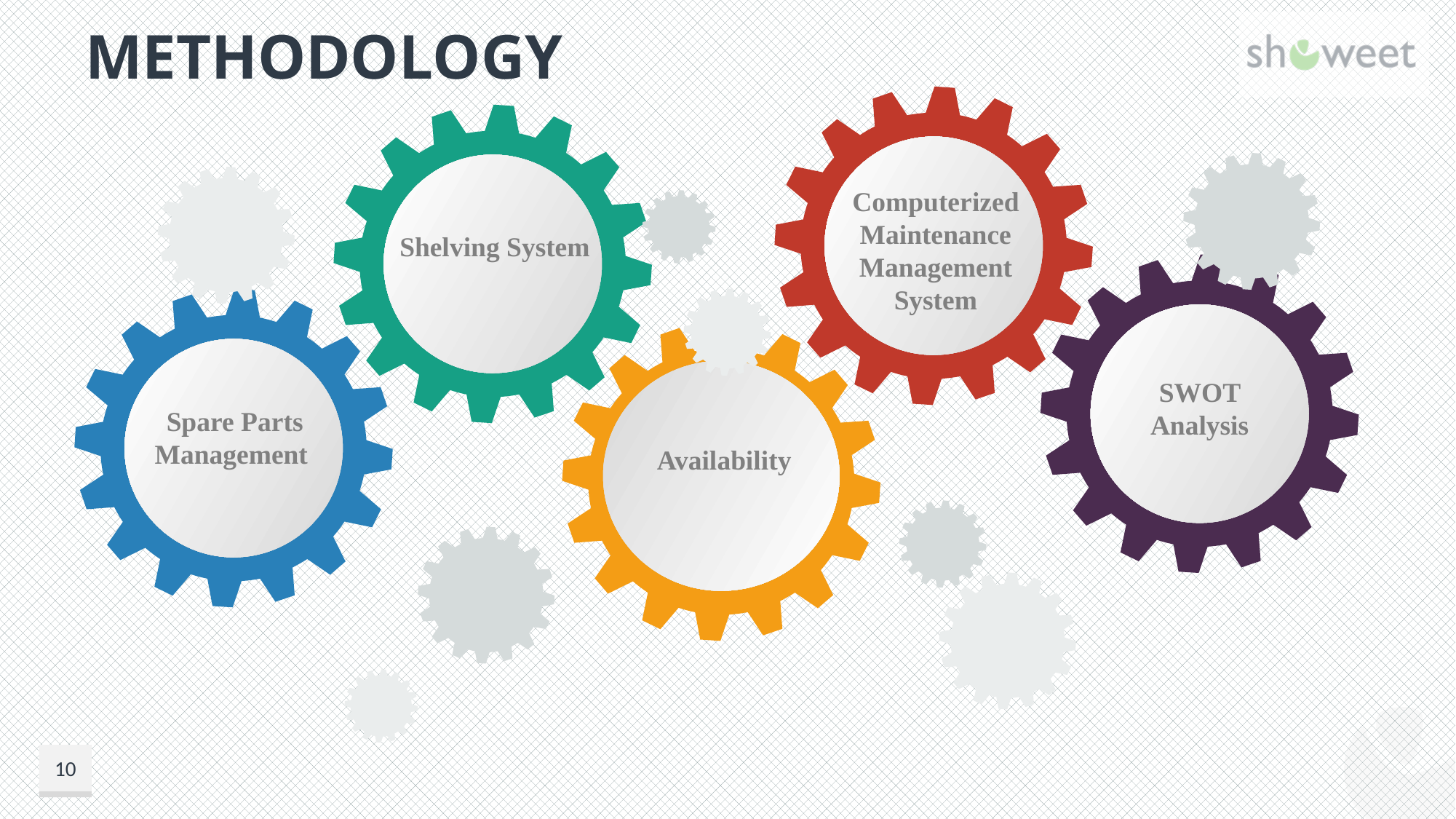

# Methodology

Computerized Maintenance Management System

Shelving System

SWOT Analysis
Spare Parts Management
Availability

10